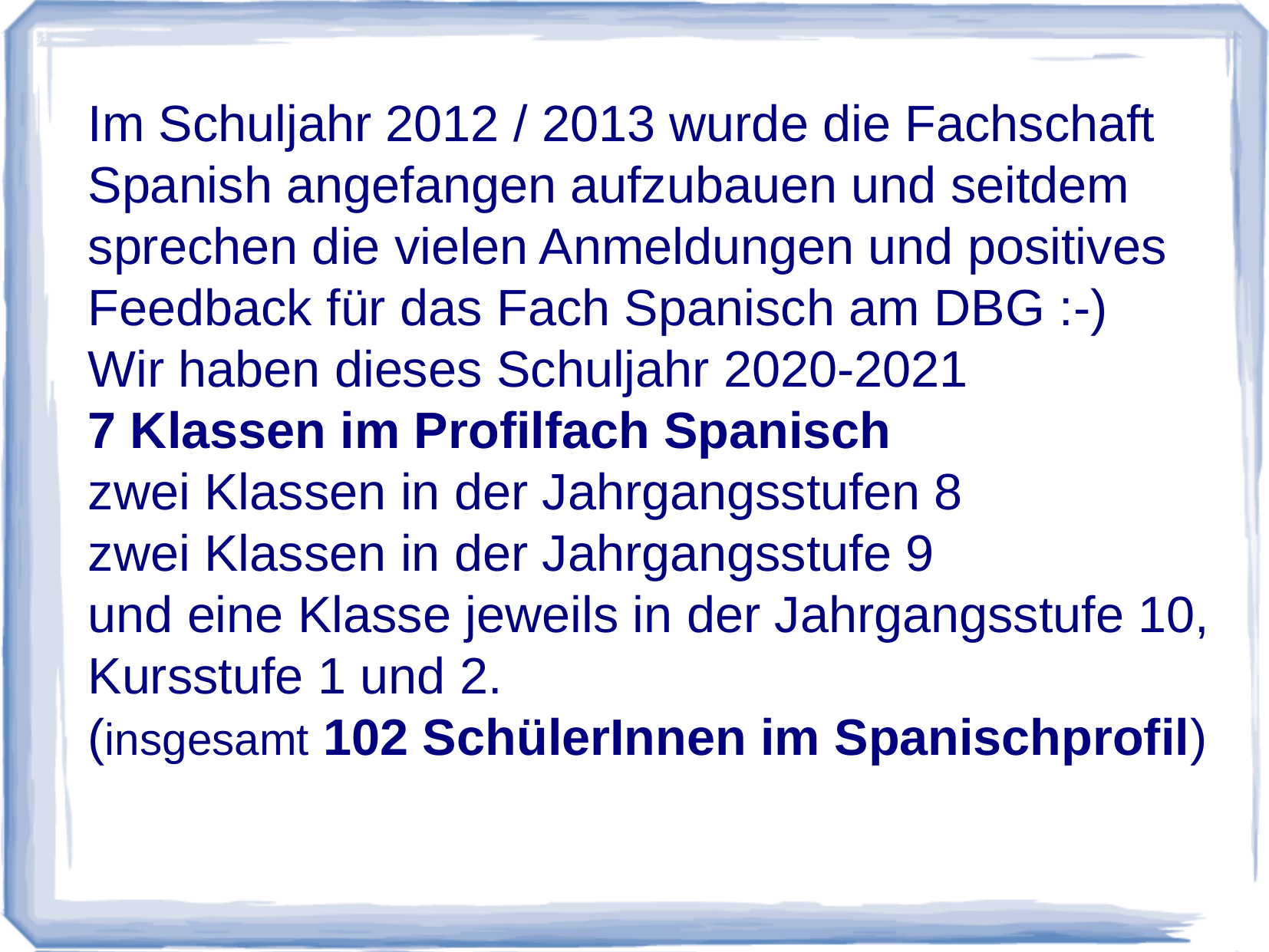

Im Schuljahr 2012 / 2013 wurde die Fachschaft Spanish angefangen aufzubauen und seitdem sprechen die vielen Anmeldungen und positives Feedback für das Fach Spanisch am DBG :-)
Wir haben dieses Schuljahr 2020-2021
7 Klassen im Profilfach Spanisch
zwei Klassen in der Jahrgangsstufen 8
zwei Klassen in der Jahrgangsstufe 9
und eine Klasse jeweils in der Jahrgangsstufe 10, Kursstufe 1 und 2.
(insgesamt 102 SchülerInnen im Spanischprofil)